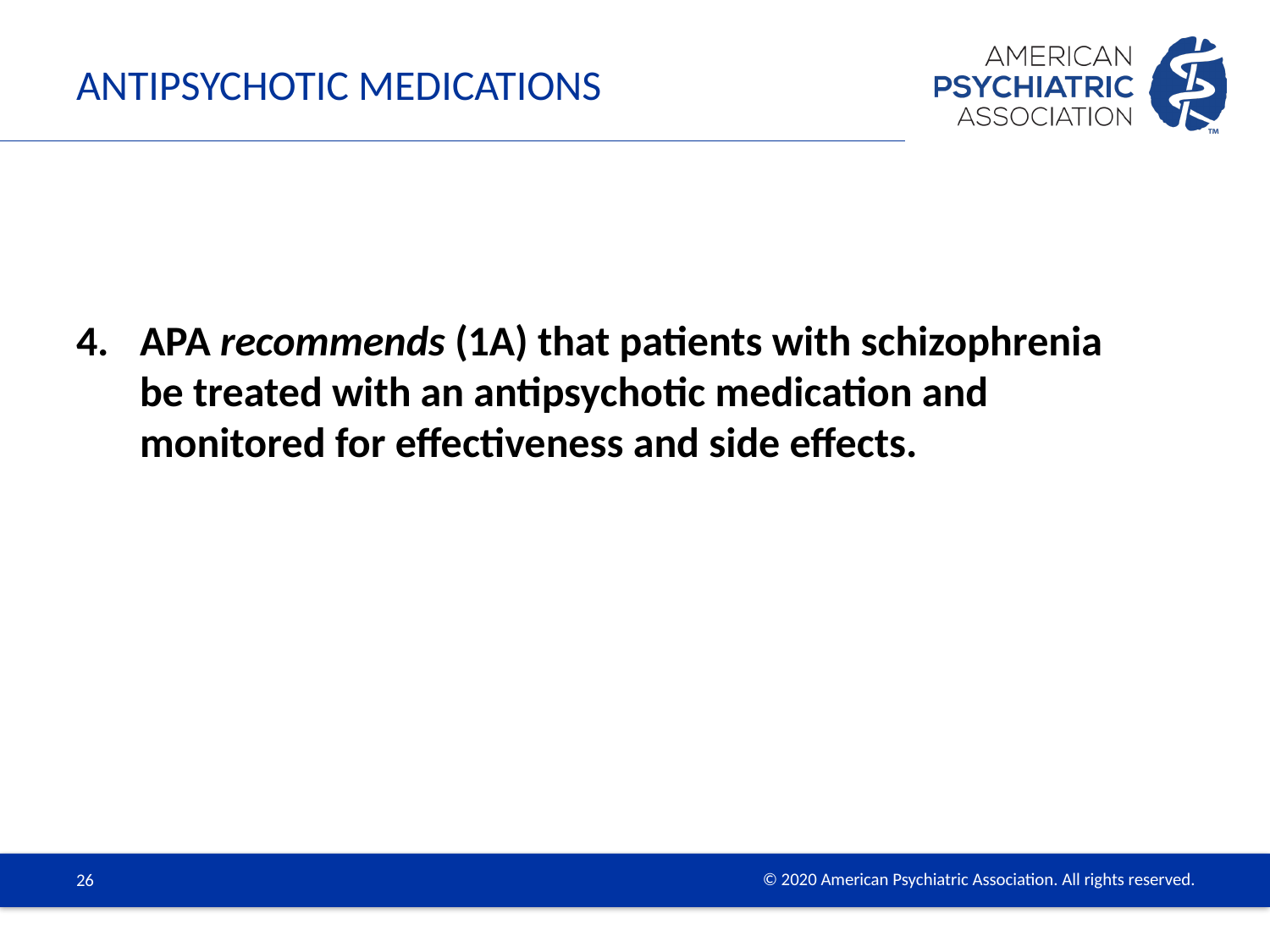

# Antipsychotic Medications

APA recommends (1A) that patients with schizophrenia be treated with an antipsychotic medication and monitored for effectiveness and side effects.